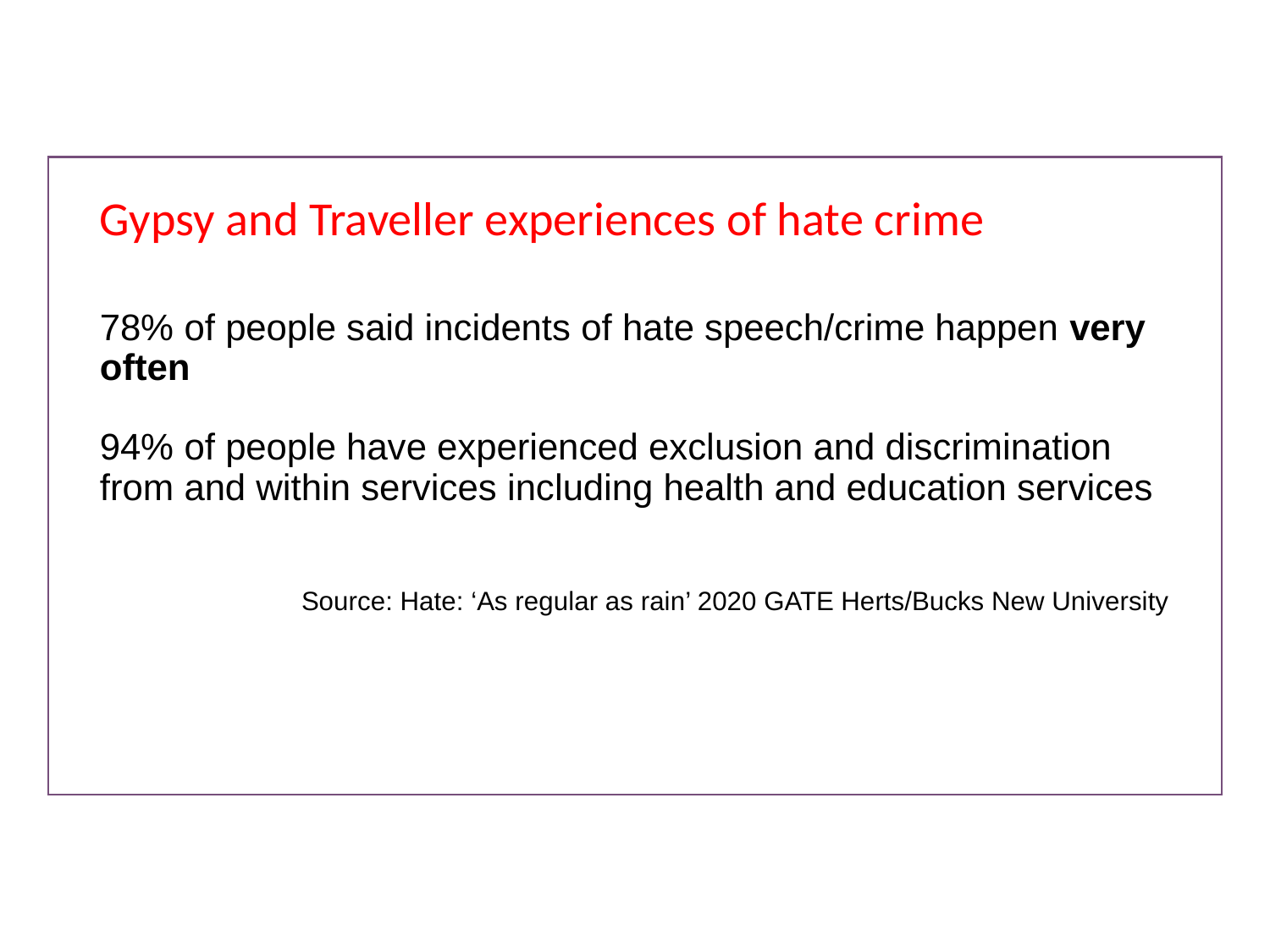

Gypsy and Traveller experiences of hate crime

78% of people said incidents of hate speech/crime happen very often

94% of people have experienced exclusion and discrimination from and within services including health and education services

                                                                                                                                                                                    Source: Hate: ‘As regular as rain’ 2020 GATE Herts/Bucks New University